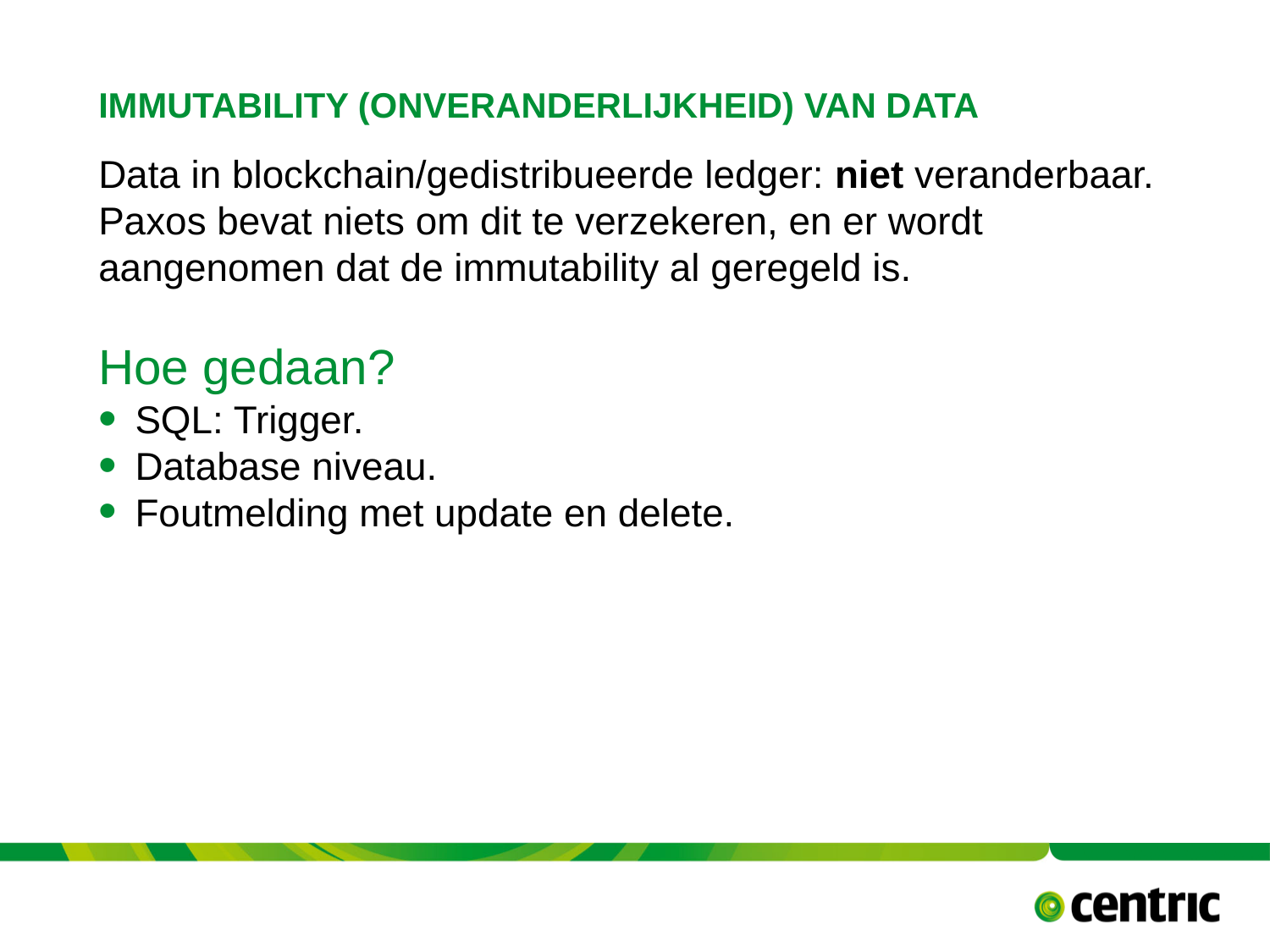

# Immutability (onveranderlijkheid) van data
Data in blockchain/gedistribueerde ledger: niet veranderbaar.
Paxos bevat niets om dit te verzekeren, en er wordt aangenomen dat de immutability al geregeld is.

Hoe gedaan?
SQL: Trigger.
Database niveau.
Foutmelding met update en delete.

TITLE PRESENTATION
June 21, 2018